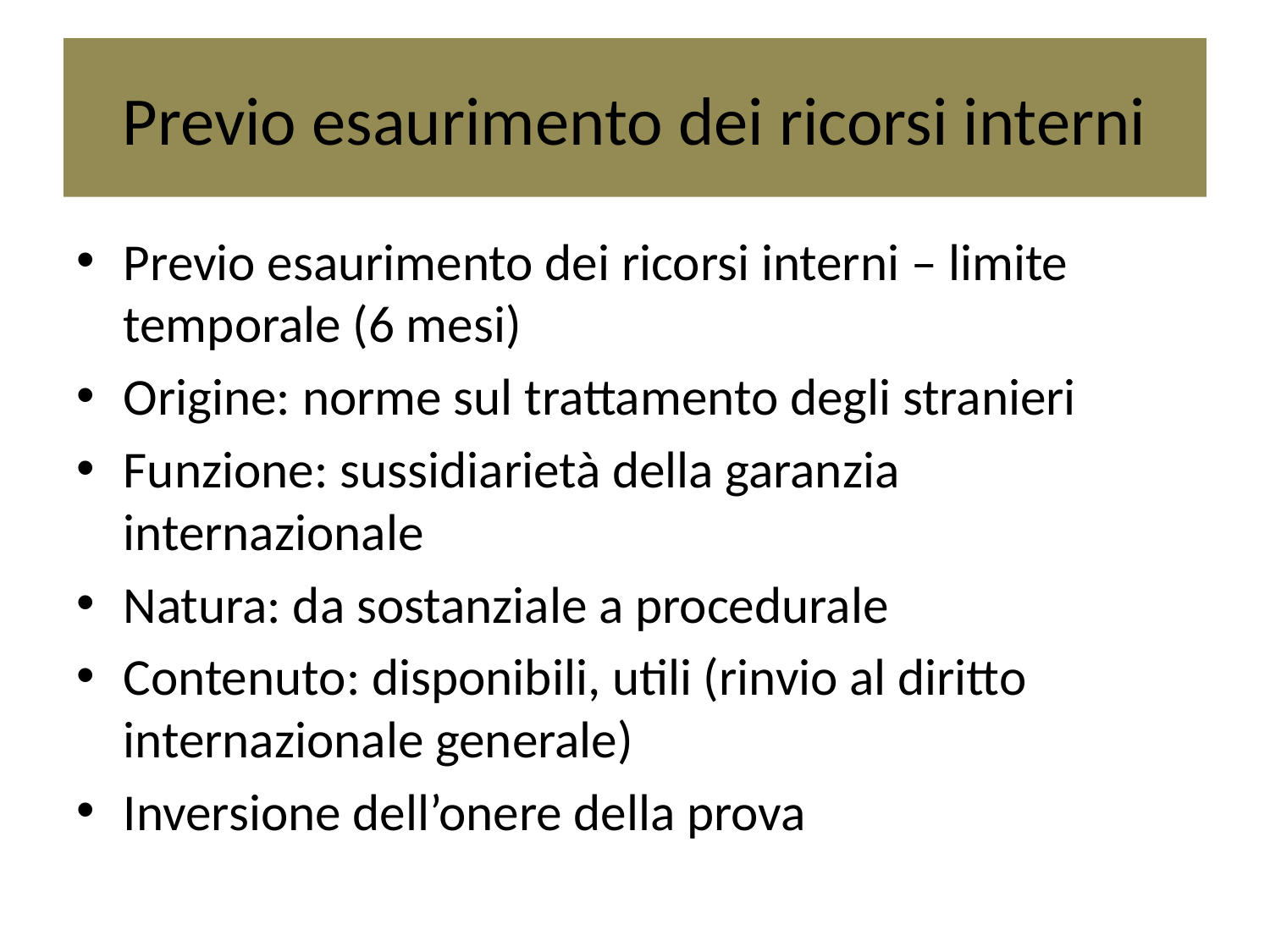

# Previo esaurimento dei ricorsi interni
Previo esaurimento dei ricorsi interni – limite temporale (6 mesi)
Origine: norme sul trattamento degli stranieri
Funzione: sussidiarietà della garanzia internazionale
Natura: da sostanziale a procedurale
Contenuto: disponibili, utili (rinvio al diritto internazionale generale)
Inversione dell’onere della prova